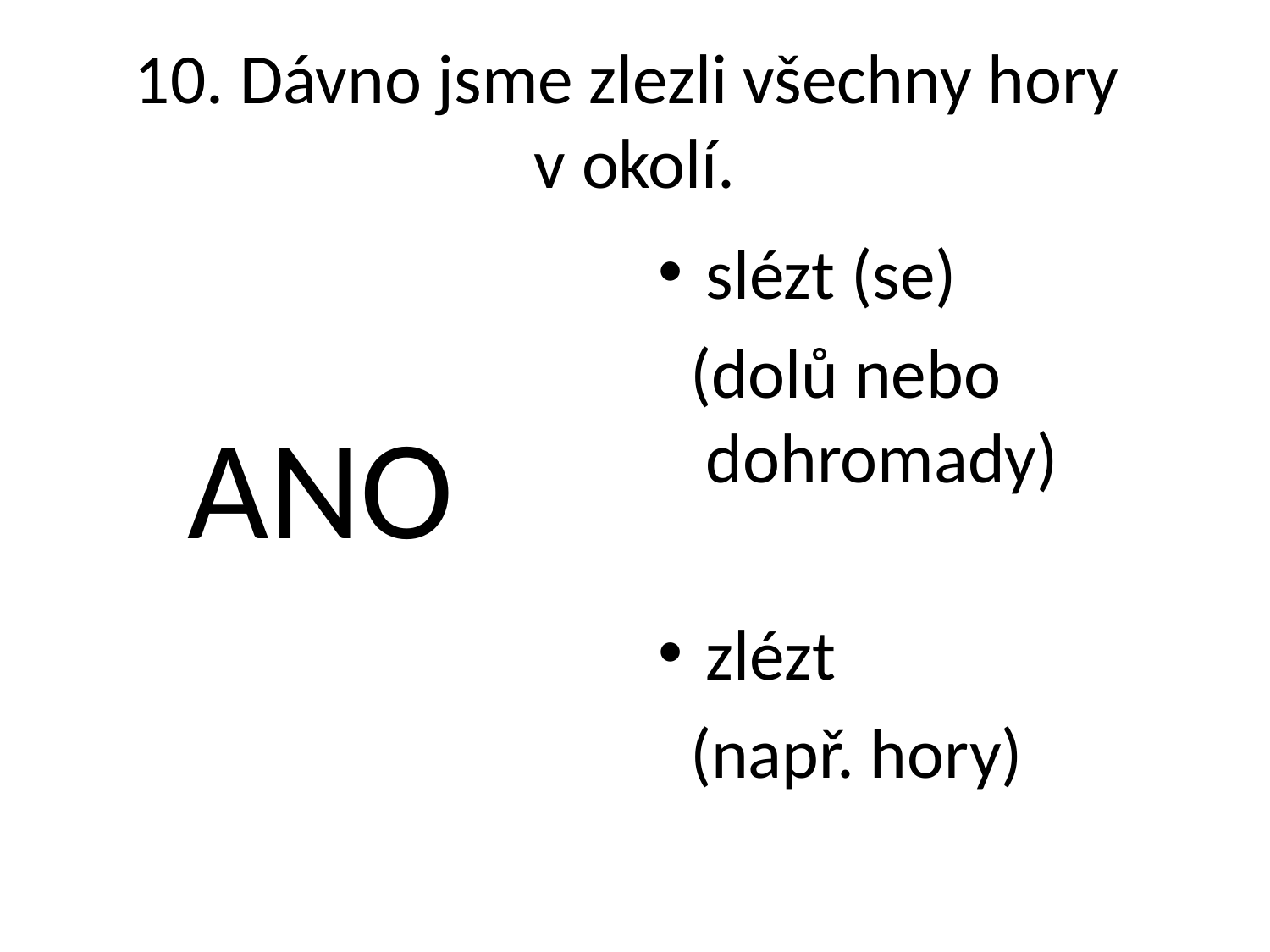

# 10. Dávno jsme zlezli všechny hory v okolí.
  ANO
slézt (se)
  (dolů nebo dohromady)

zlézt
  (např. hory)